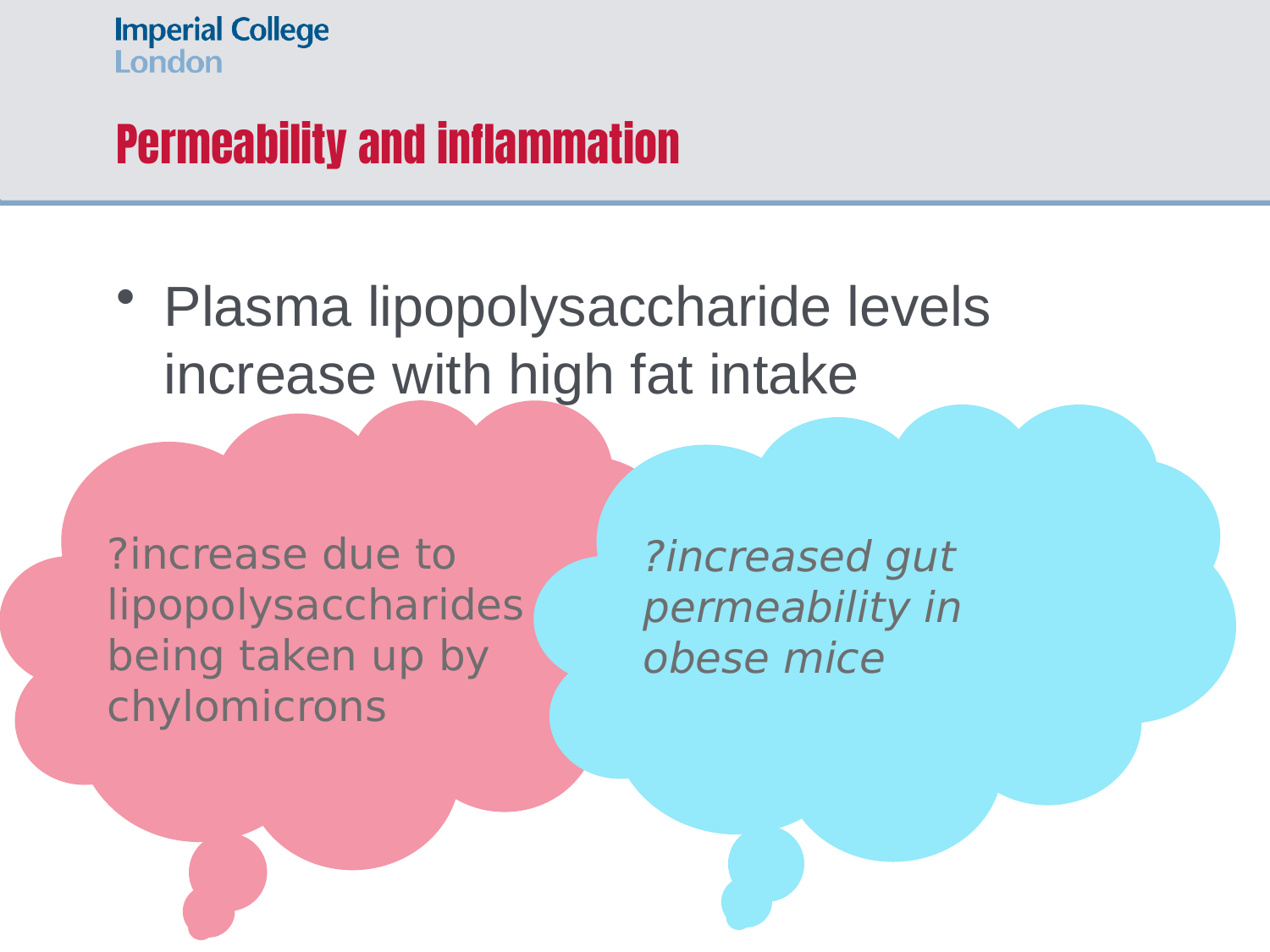

# Permeability and inflammation
Plasma lipopolysaccharide levels increase with high fat intake

?increase due to lipopolysaccharides being taken up by chylomicrons

?increased gut permeability in obese mice